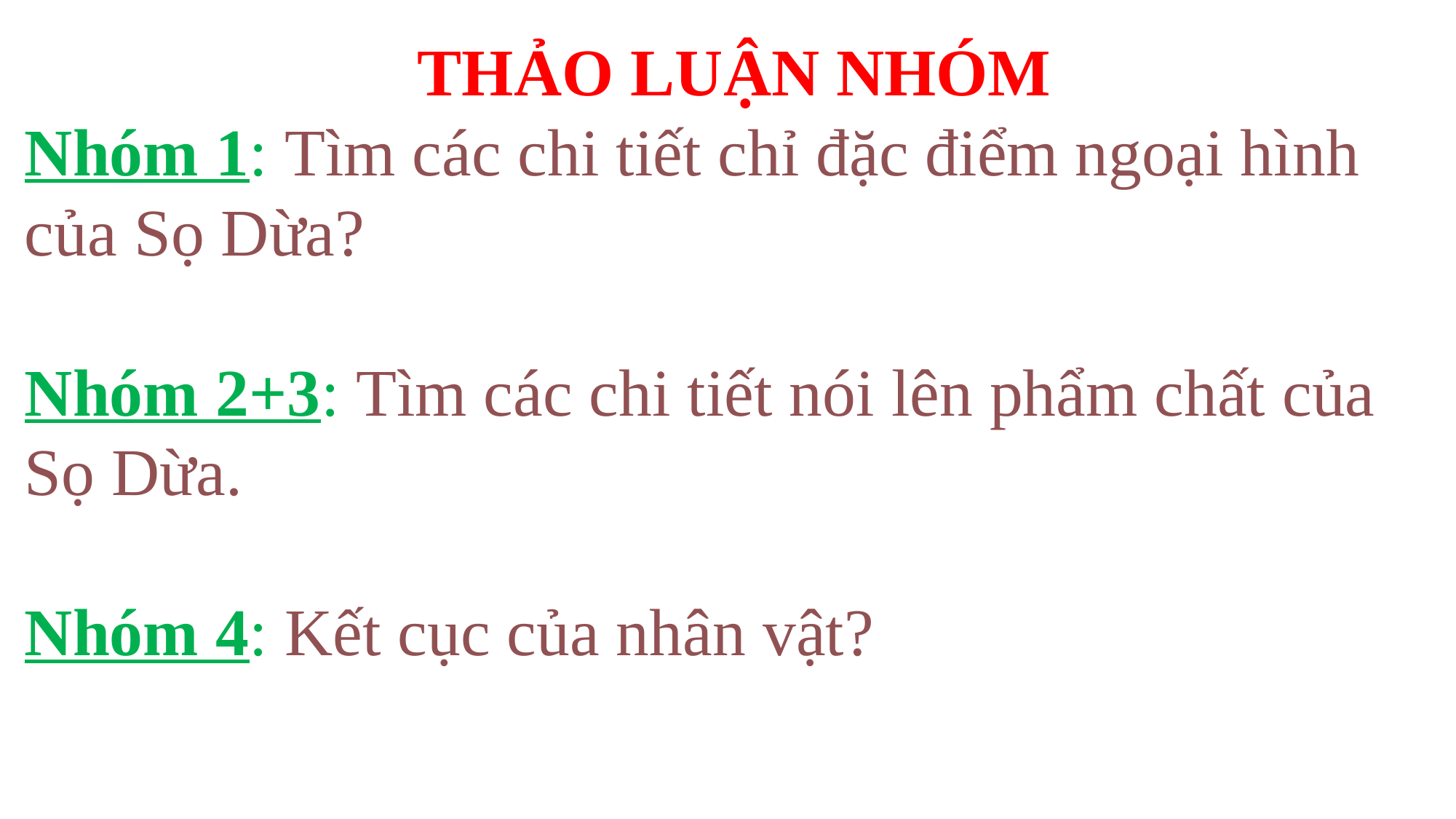

THẢO LUẬN NHÓM
Nhóm 1: Tìm các chi tiết chỉ đặc điểm ngoại hình của Sọ Dừa?

Nhóm 2+3: Tìm các chi tiết nói lên phẩm chất của Sọ Dừa.

Nhóm 4: Kết cục của nhân vật?